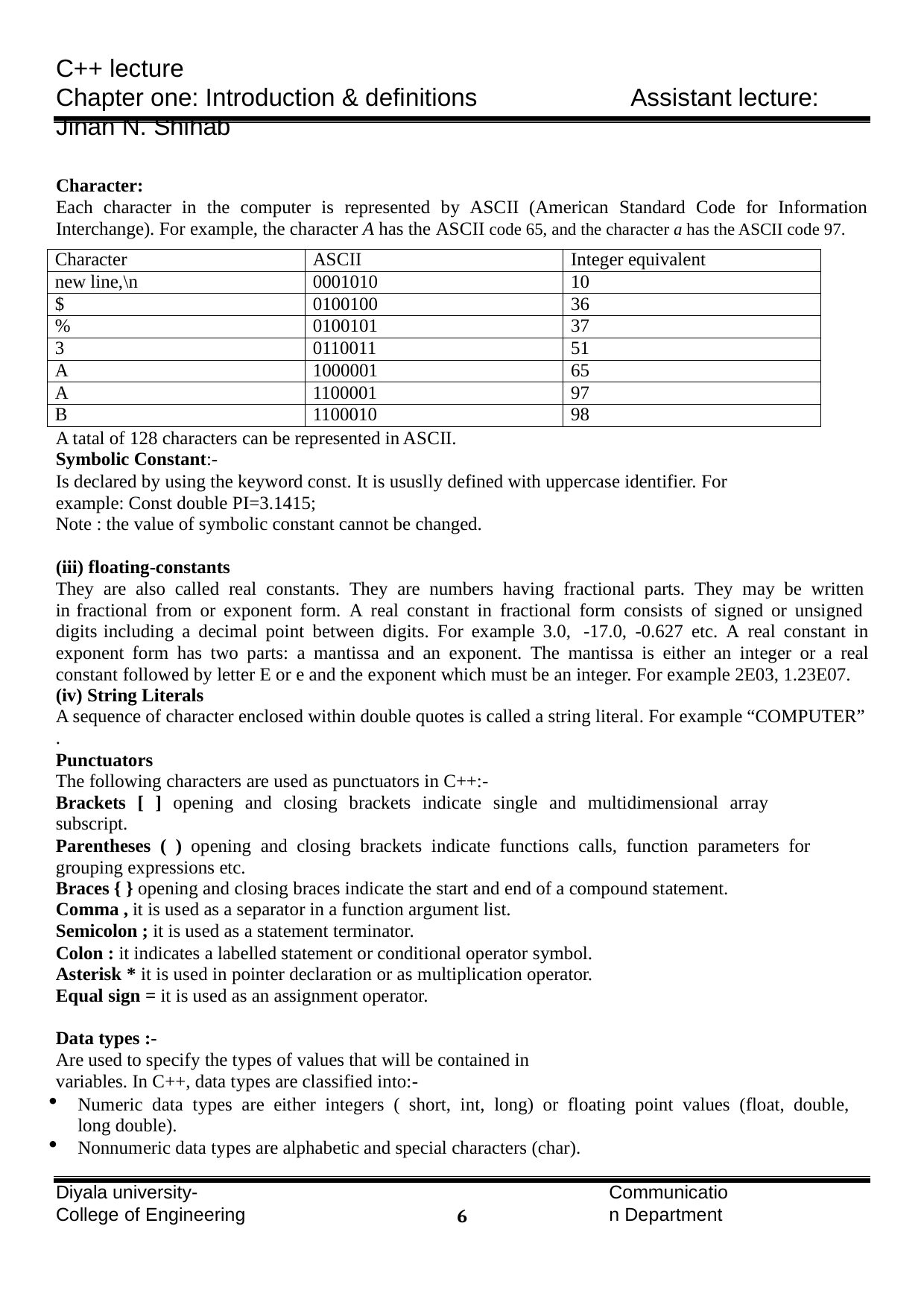

C++ lecture
Chapter one: Introduction & definitions	Assistant lecture: Jinan N. Shihab

Character:
Each  character  in  the  computer  is  represented  by  ASCII  (American  Standard  Code  for  Information Interchange). For example, the character A has the ASCII code 65, and the character a has the ASCII code 97.
| Character | ASCII | Integer equivalent |
| --- | --- | --- |
| new line,\n | 0001010 | 10 |
| $ | 0100100 | 36 |
| % | 0100101 | 37 |
| 3 | 0110011 | 51 |
| A | 1000001 | 65 |
| A | 1100001 | 97 |
| B | 1100010 | 98 |
A tatal of 128 characters can be represented in ASCII.
Symbolic Constant:-
Is declared by using the keyword const. It is ususlly defined with uppercase identifier. For example: Const double PI=3.1415;
Note : the value of symbolic constant cannot be changed.

floating-constants
They  are  also  called  real  constants.  They  are  numbers  having  fractional  parts.  They  may  be  written  in fractional from or exponent form. A real constant in fractional form consists of signed or unsigned  digits including a decimal point between digits. For example 3.0,  -17.0, -0.627 etc. A real constant in exponent form has two parts: a mantissa and an exponent. The mantissa is either an integer or a real constant followed by letter E or e and the exponent which must be an integer. For example 2E03, 1.23E07.
String Literals
A sequence of character enclosed within double quotes is called a string literal. For example “COMPUTER”
.
Punctuators
The following characters are used as punctuators in C++:-
Brackets [ ] opening and closing brackets indicate single and multidimensional array subscript.
Parentheses  (  )  opening  and  closing  brackets  indicate  functions  calls,  function  parameters  for  grouping expressions etc.
Braces { } opening and closing braces indicate the start and end of a compound statement.
Comma , it is used as a separator in a function argument list.
Semicolon ; it is used as a statement terminator.
Colon : it indicates a labelled statement or conditional operator symbol. Asterisk * it is used in pointer declaration or as multiplication operator. Equal sign = it is used as an assignment operator.

Data types :-
Are used to specify the types of values that will be contained in variables. In C++, data types are classified into:-
Numeric  data  types  are  either  integers  (  short,  int,  long)  or  floating  point  values  (float,  double,  long double).
Nonnumeric data types are alphabetic and special characters (char).
Diyala university- College of Engineering
Communication Department
6